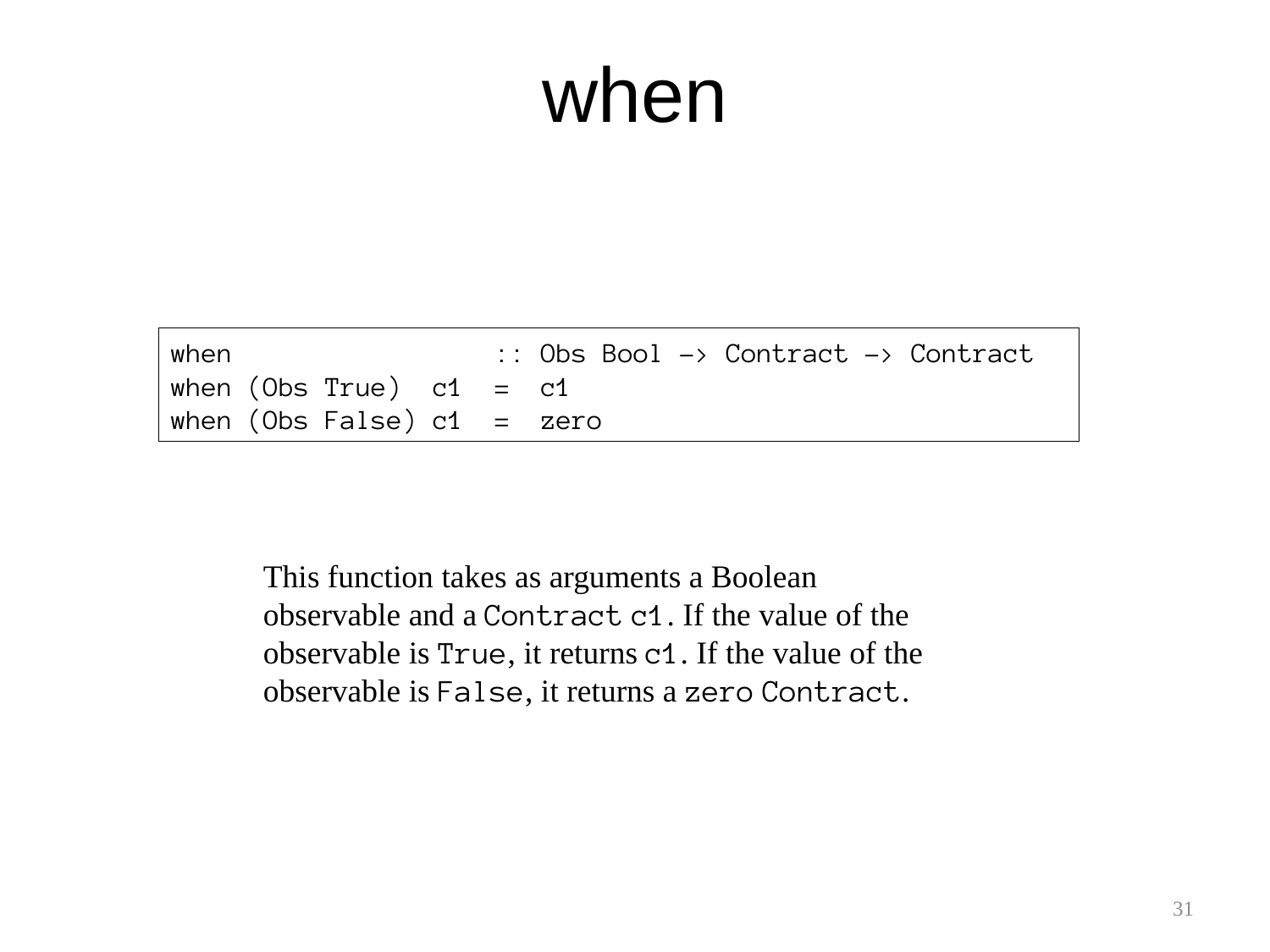

when
when                 :: Obs Bool -> Contract -> Contract
when (Obs True)  c1  =  c1
when (Obs False) c1  =  zero
This function takes as arguments a Boolean observable and a Contract c1. If the value of the observable is True, it returns c1. If the value of the observable is False, it returns a zero Contract.
31